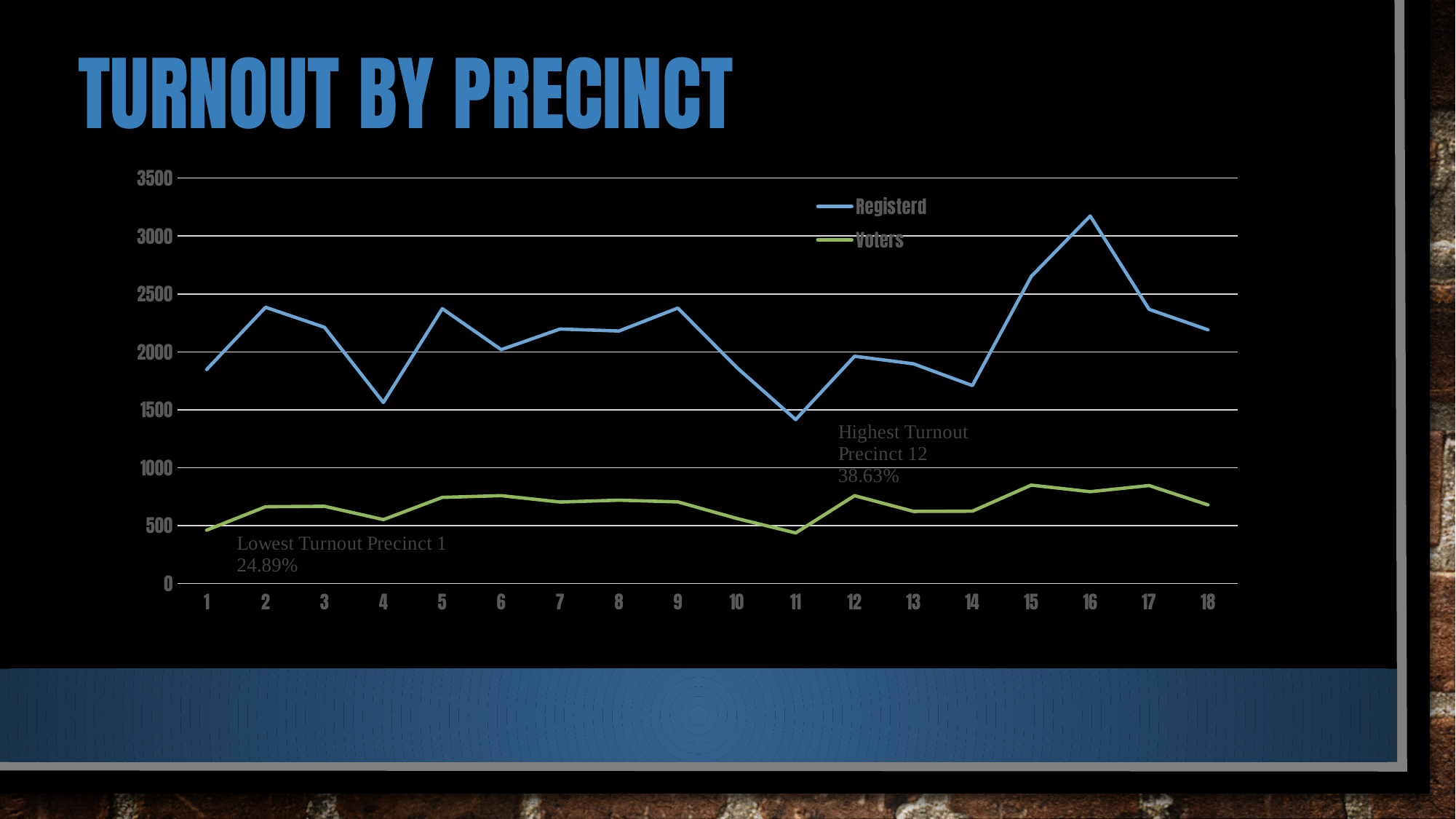

# Turnout by precinct

### Chart

| Category | Registerd | Voters |
|---|---|---|
| 1 | 1848.0 | 460.0 |
| 2 | 2385.0 | 662.0 |
| 3 | 2212.0 | 666.0 |
| 4 | 1562.0 | 551.0 |
| 5 | 2373.0 | 743.0 |
| 6 | 2019.0 | 758.0 |
| 7 | 2197.0 | 703.0 |
| 8 | 2180.0 | 719.0 |
| 9 | 2378.0 | 704.0 |
| 10 | 1865.0 | 561.0 |
| 11 | 1415.0 | 436.0 |
| 12 | 1962.0 | 758.0 |
| 13 | 1897.0 | 622.0 |
| 14 | 1709.0 | 624.0 |
| 15 | 2651.0 | 849.0 |
| 16 | 3173.0 | 792.0 |
| 17 | 2367.0 | 845.0 |
| 18 | 2190.0 | 678.0 |